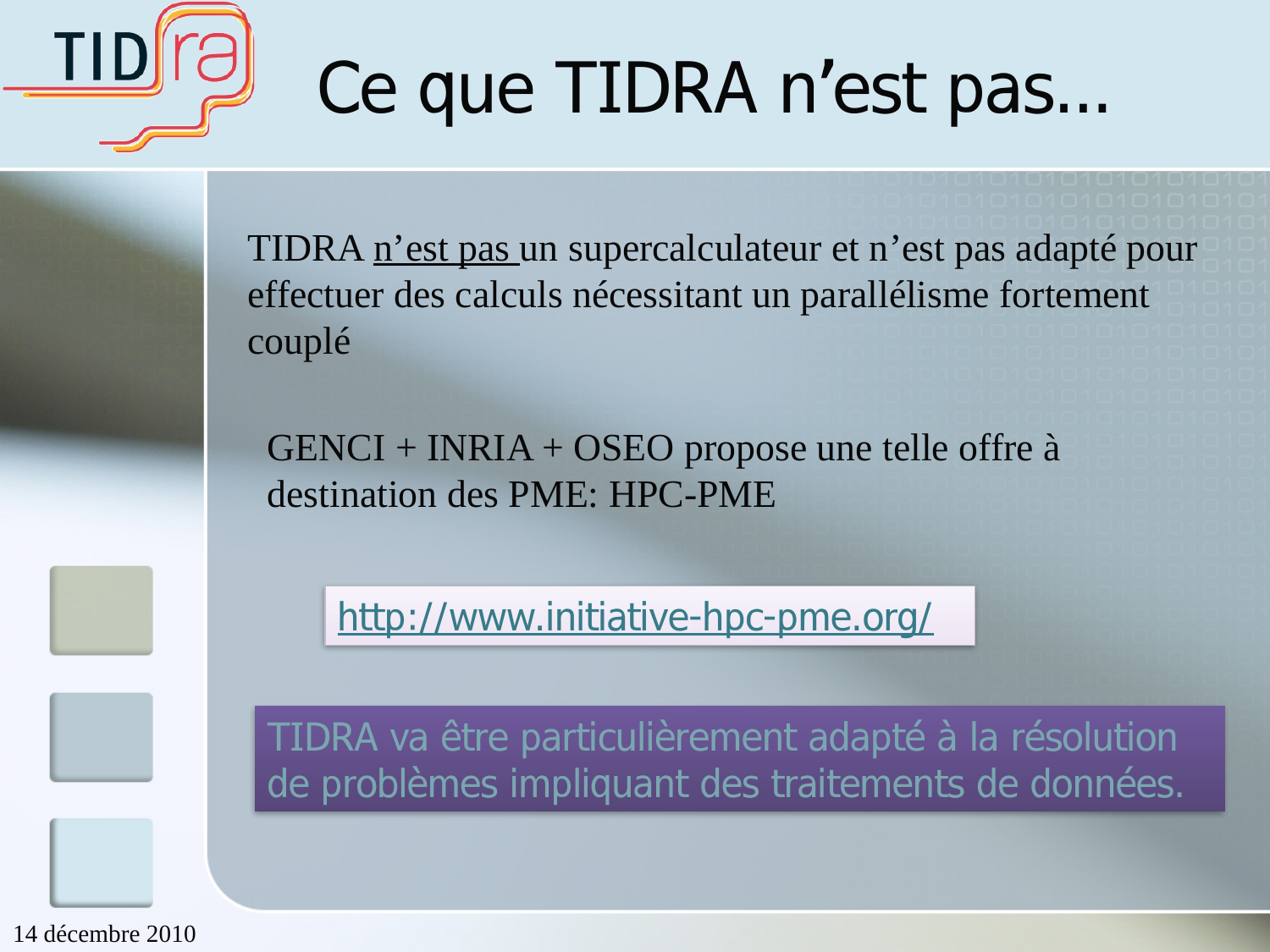

# Ce que TIDRA n’est pas…
TIDRA n’est pas un supercalculateur et n’est pas adapté pour effectuer des calculs nécessitant un parallélisme fortement couplé
GENCI + INRIA + OSEO propose une telle offre à destination des PME: HPC-PME
http://www.initiative-hpc-pme.org/
TIDRA va être particulièrement adapté à la résolution de problèmes impliquant des traitements de données.
14 décembre 2010